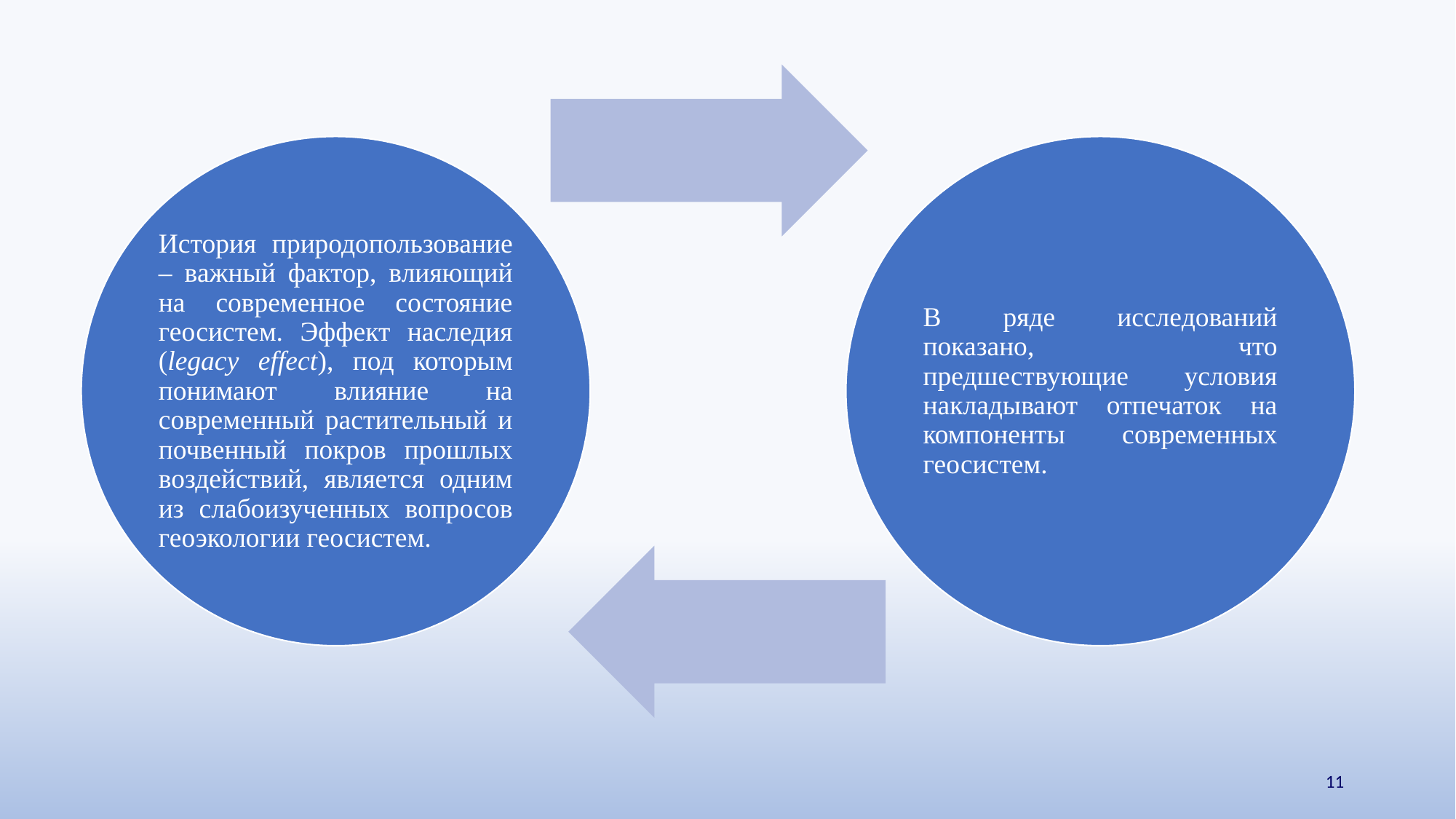

История природопользование – важный фактор, влияющий на современное состояние геосистем. Эффект наследия (legacy effect), под которым понимают влияние на современный растительный и почвенный покров прошлых воздействий, является одним из слабоизученных вопросов геоэкологии геосистем.

В ряде исследований показано, что предшествующие условия накладывают отпечаток на компоненты современных геосистем.

11